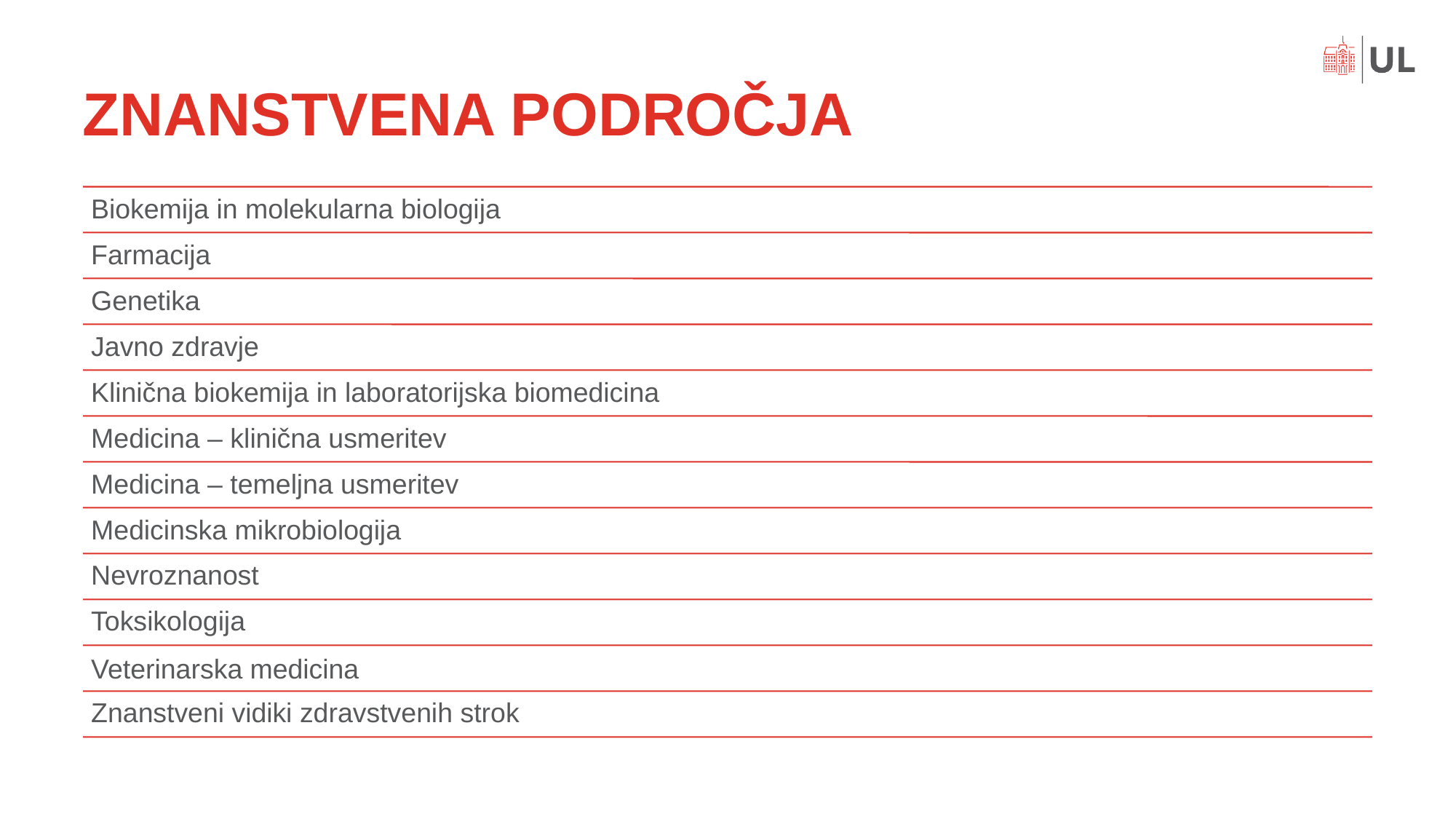

# ZNANSTVENA PODROČJA
Biokemija in molekularna biologija
Farmacija
Genetika
Javno zdravje
Klinična biokemija in laboratorijska biomedicina
Medicina – klinična usmeritev
Medicina – temeljna usmeritev
Medicinska mikrobiologija
Nevroznanost
Toksikologija

Znanstveni vidiki zdravstvenih strok
Veterinarska medicina